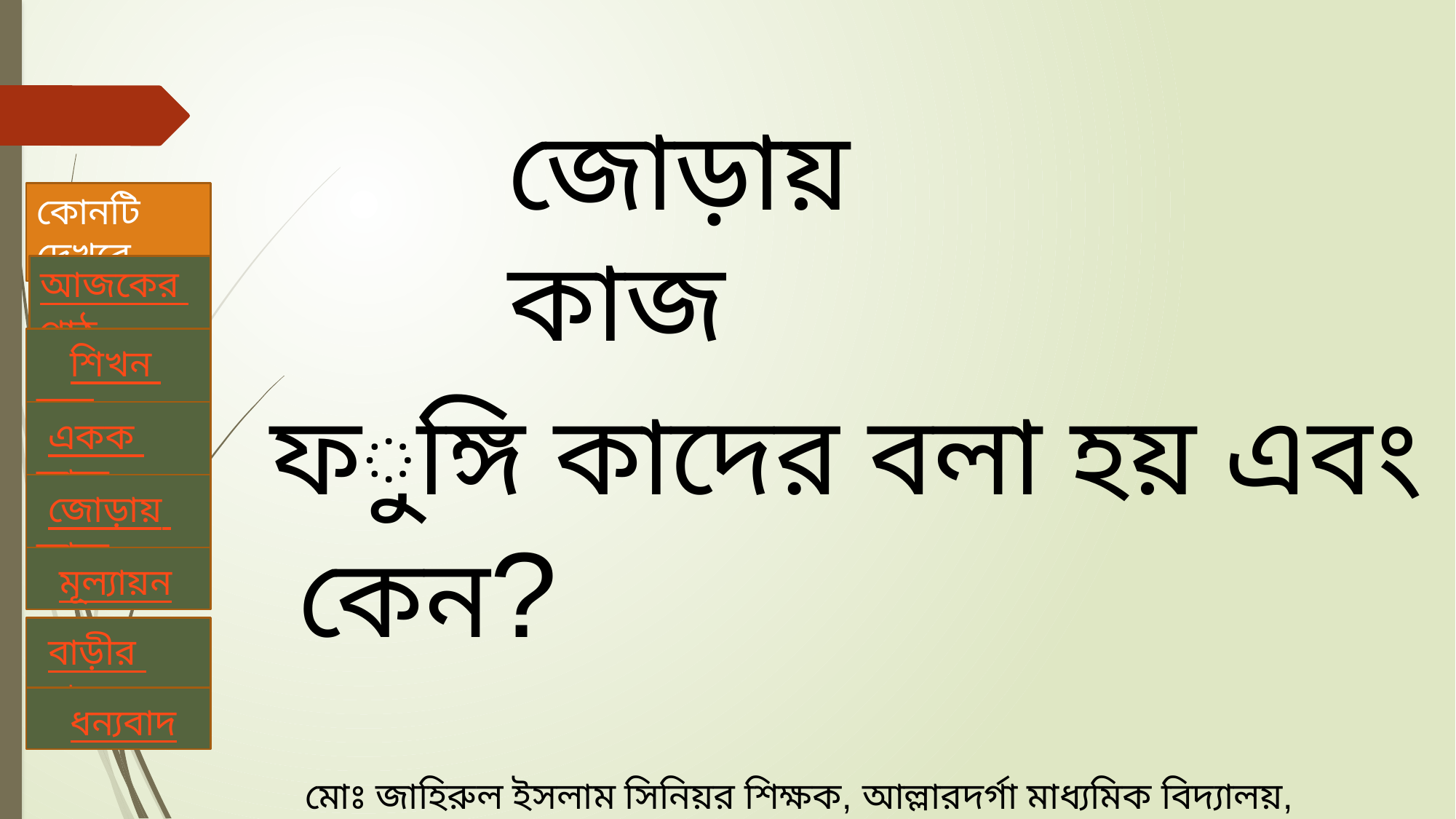

জোড়ায় কাজ
ফুঙ্গি কাদের বলা হয় এবং  কেন?